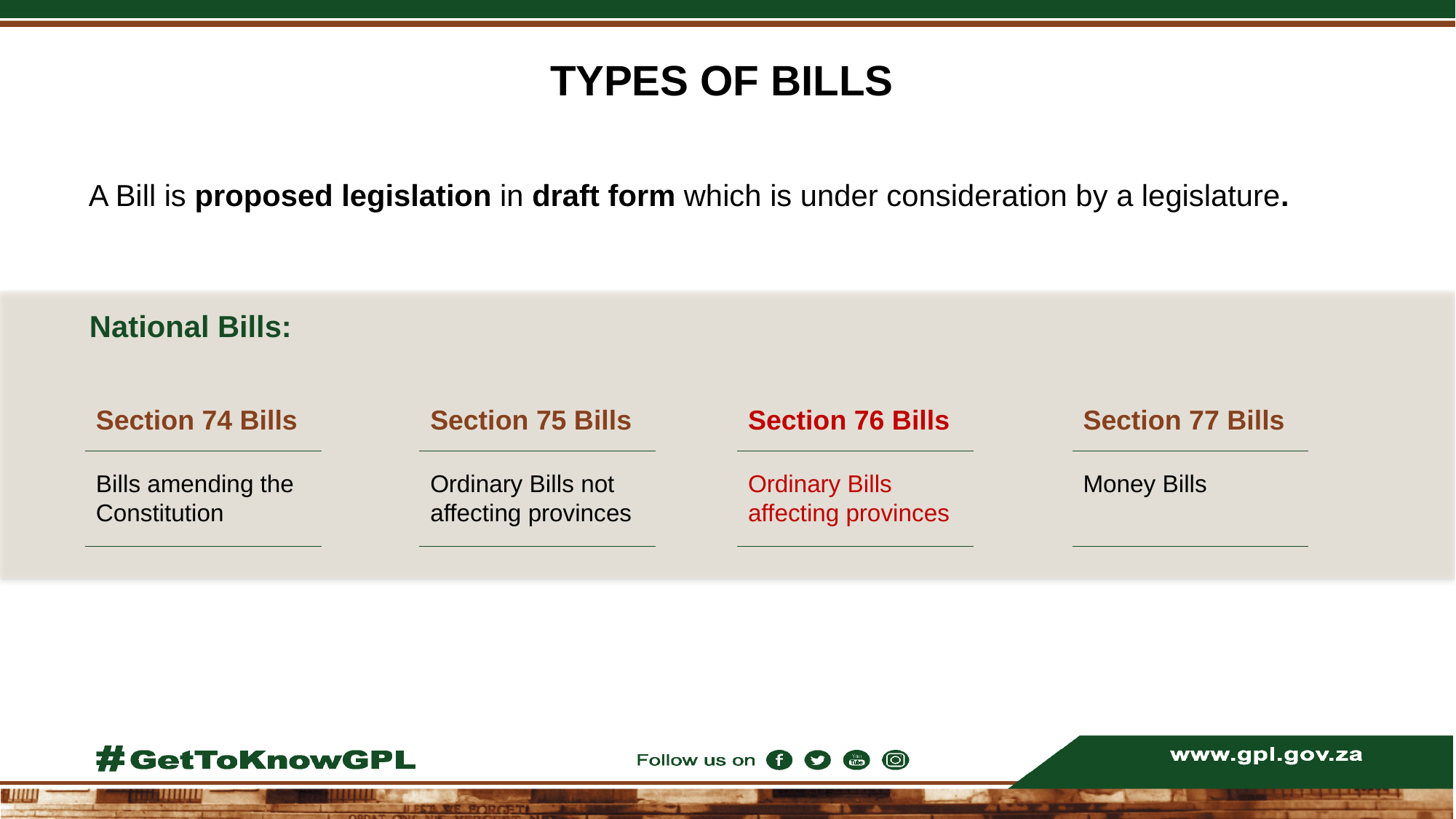

# TYPES OF BILLS
A Bill is proposed legislation in draft form which is under consideration by a legislature.

National Bills:
Section 74 Bills

Bills amending the Constitution
Section 75 Bills

Ordinary Bills not affecting provinces
Section 76 Bills

Ordinary Bills affecting provinces
Section 77 Bills

Money Bills